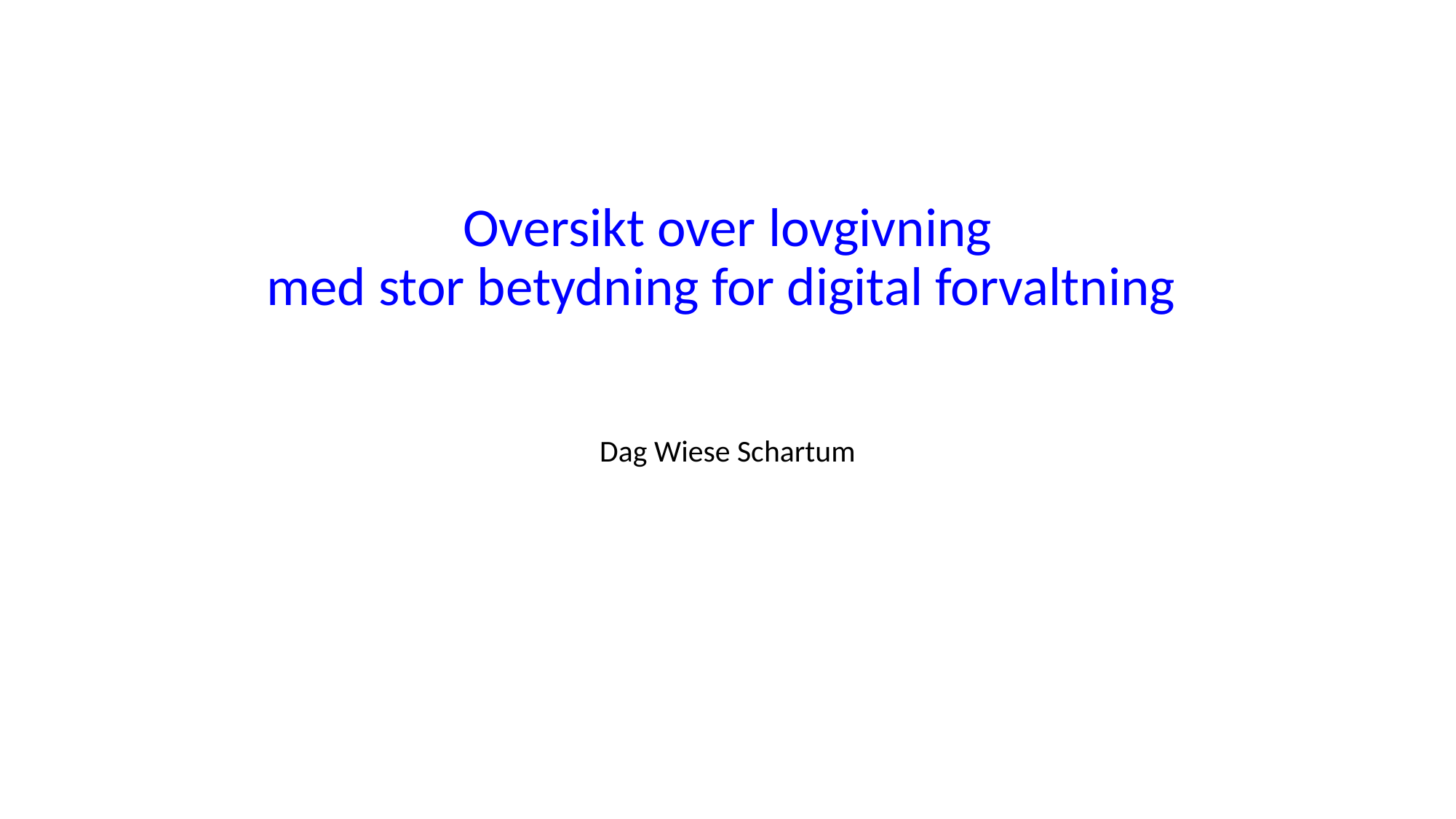

# Oversikt over lovgivning med stor betydning for digital forvaltning
Dag Wiese Schartum